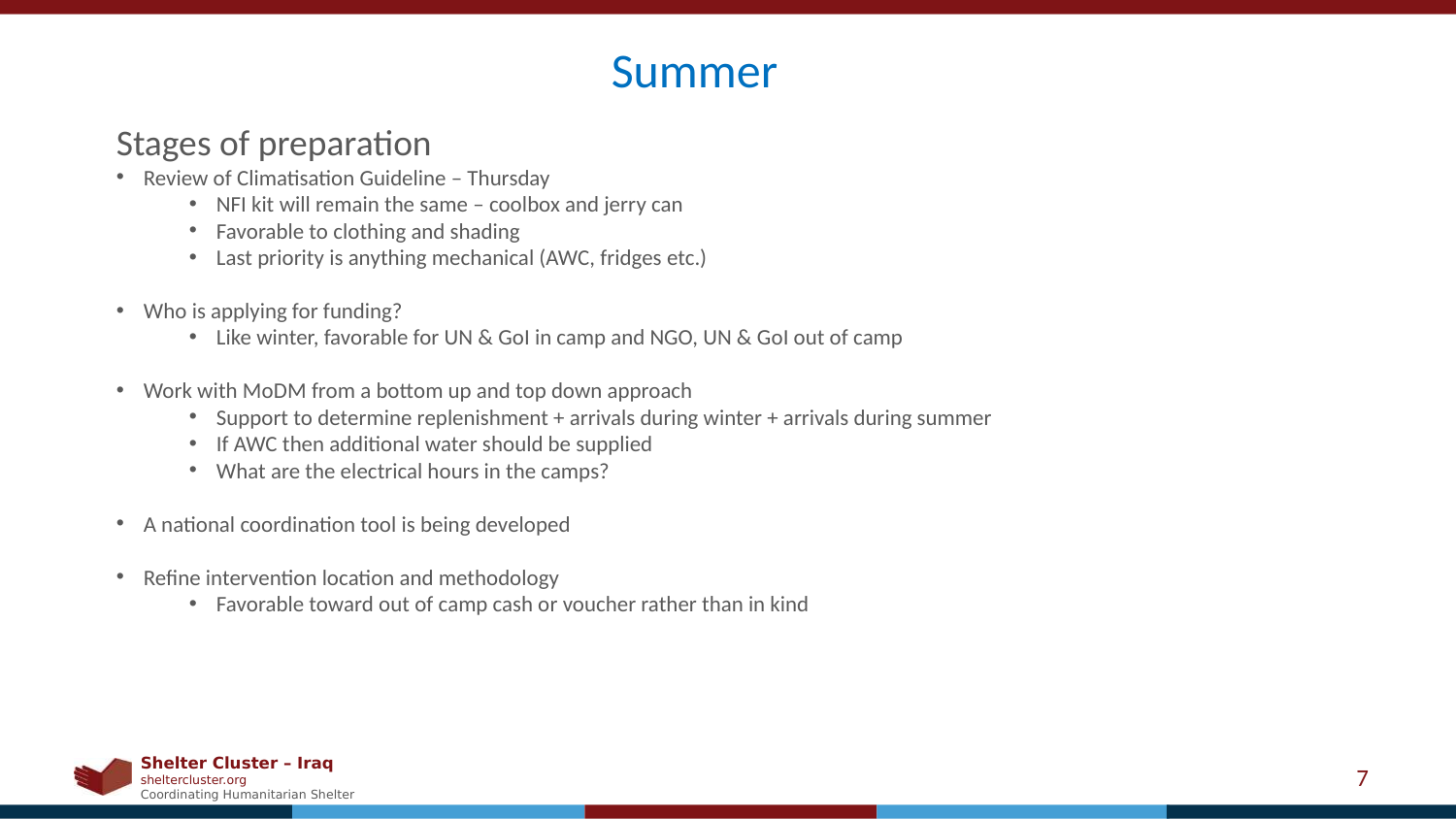

Summer

Stages of preparation
Review of Climatisation Guideline – Thursday
NFI kit will remain the same – coolbox and jerry can
Favorable to clothing and shading
Last priority is anything mechanical (AWC, fridges etc.)

Who is applying for funding?
Like winter, favorable for UN & GoI in camp and NGO, UN & GoI out of camp

Work with MoDM from a bottom up and top down approach
Support to determine replenishment + arrivals during winter + arrivals during summer
If AWC then additional water should be supplied
What are the electrical hours in the camps?

A national coordination tool is being developed

Refine intervention location and methodology
Favorable toward out of camp cash or voucher rather than in kind

7